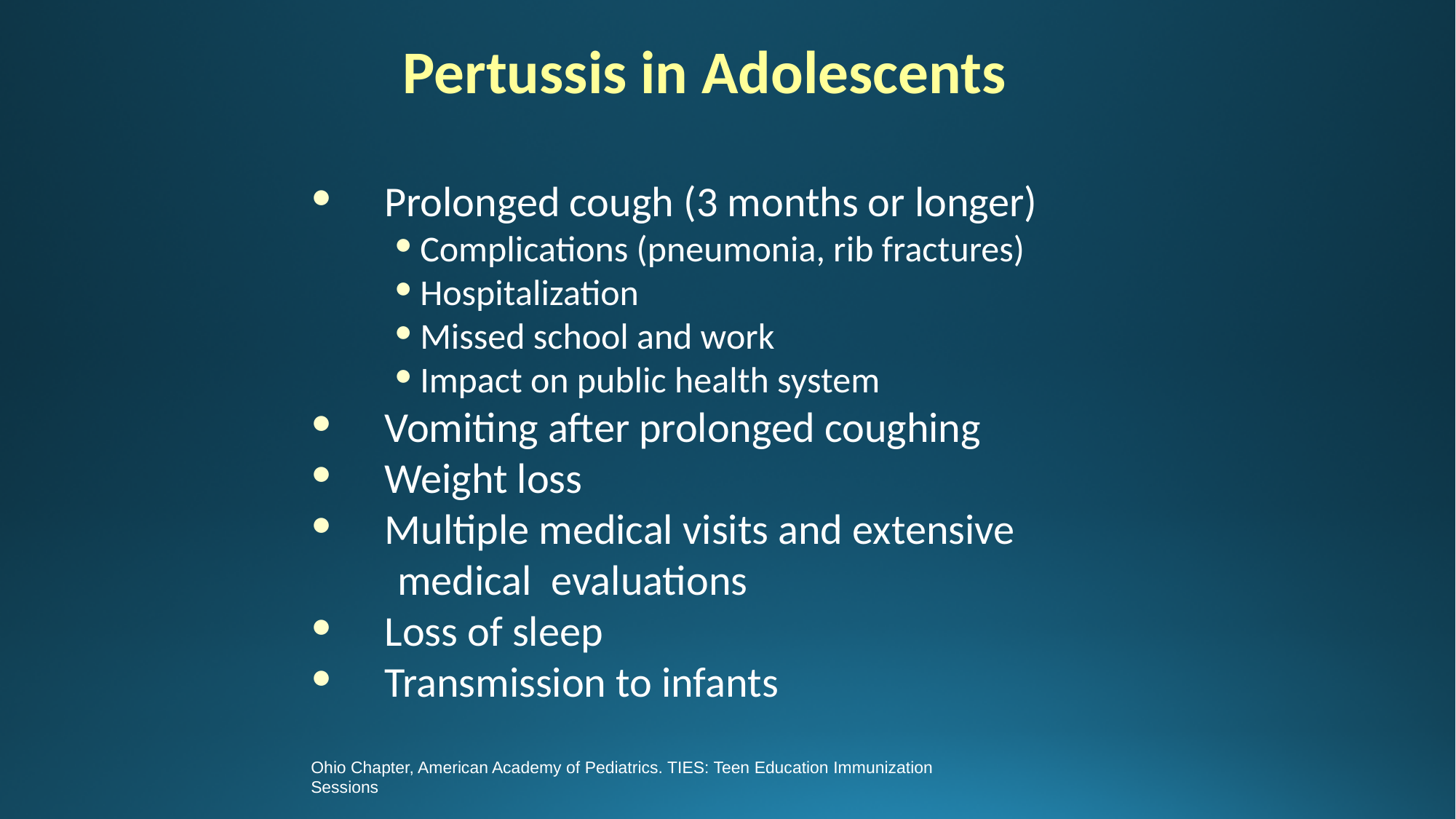

Pertussis in Adolescents
  Prolonged cough (3 months or longer)
Complications (pneumonia, rib fractures)
Hospitalization
Missed school and work
Impact on public health system
  Vomiting after prolonged coughing
  Weight loss
  Multiple medical visits and extensive
         medical  evaluations
  Loss of sleep
  Transmission to infants
Ohio Chapter, American Academy of Pediatrics. TIES: Teen Education Immunization Sessions